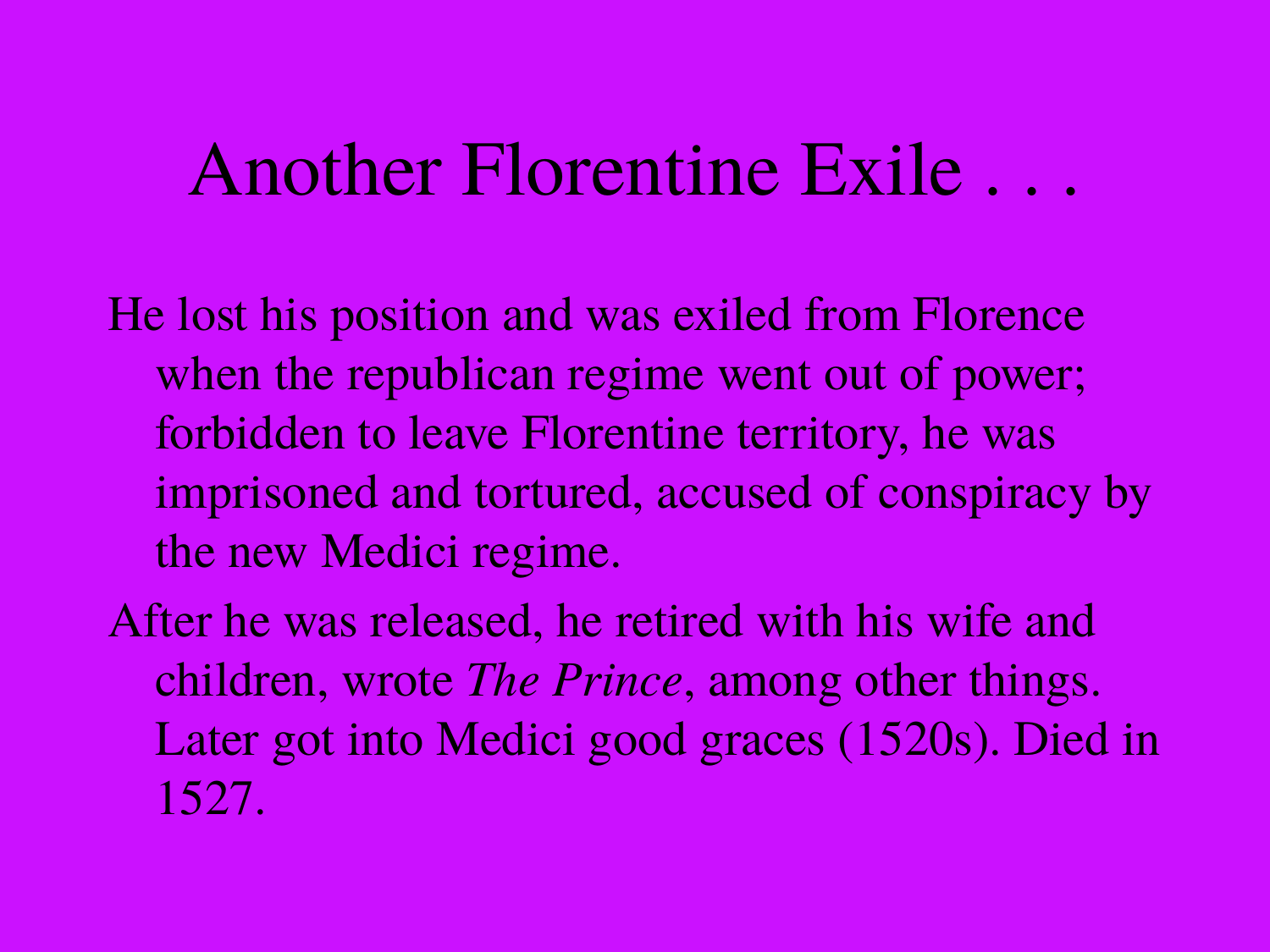

# Another Florentine Exile . . .
He lost his position and was exiled from Florence when the republican regime went out of power; forbidden to leave Florentine territory, he was imprisoned and tortured, accused of conspiracy by the new Medici regime.
After he was released, he retired with his wife and children, wrote The Prince, among other things. Later got into Medici good graces (1520s). Died in 1527.